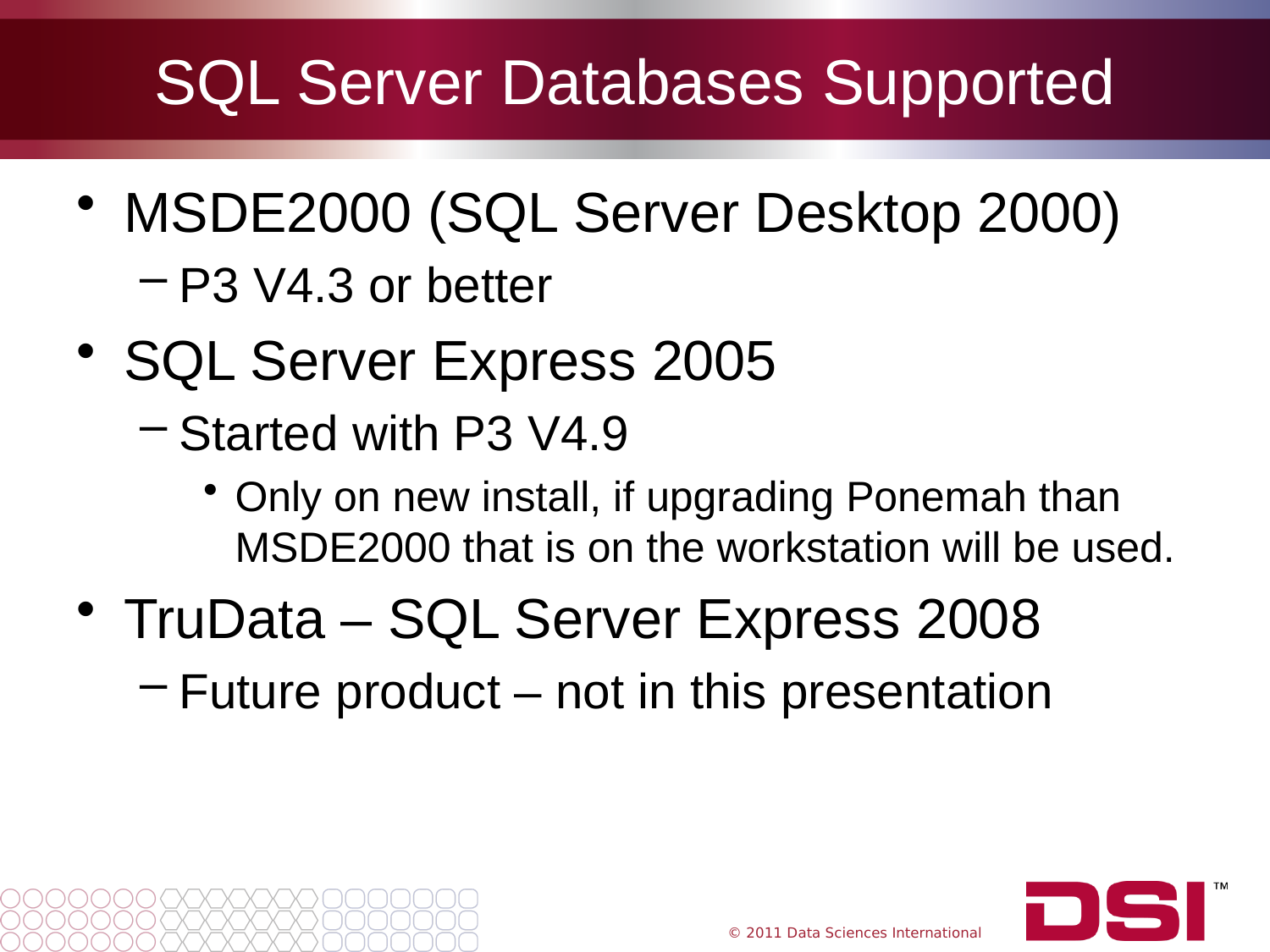

# SQL Server Databases Supported
MSDE2000 (SQL Server Desktop 2000)
P3 V4.3 or better
SQL Server Express 2005
Started with P3 V4.9
Only on new install, if upgrading Ponemah than MSDE2000 that is on the workstation will be used.
TruData – SQL Server Express 2008
Future product – not in this presentation